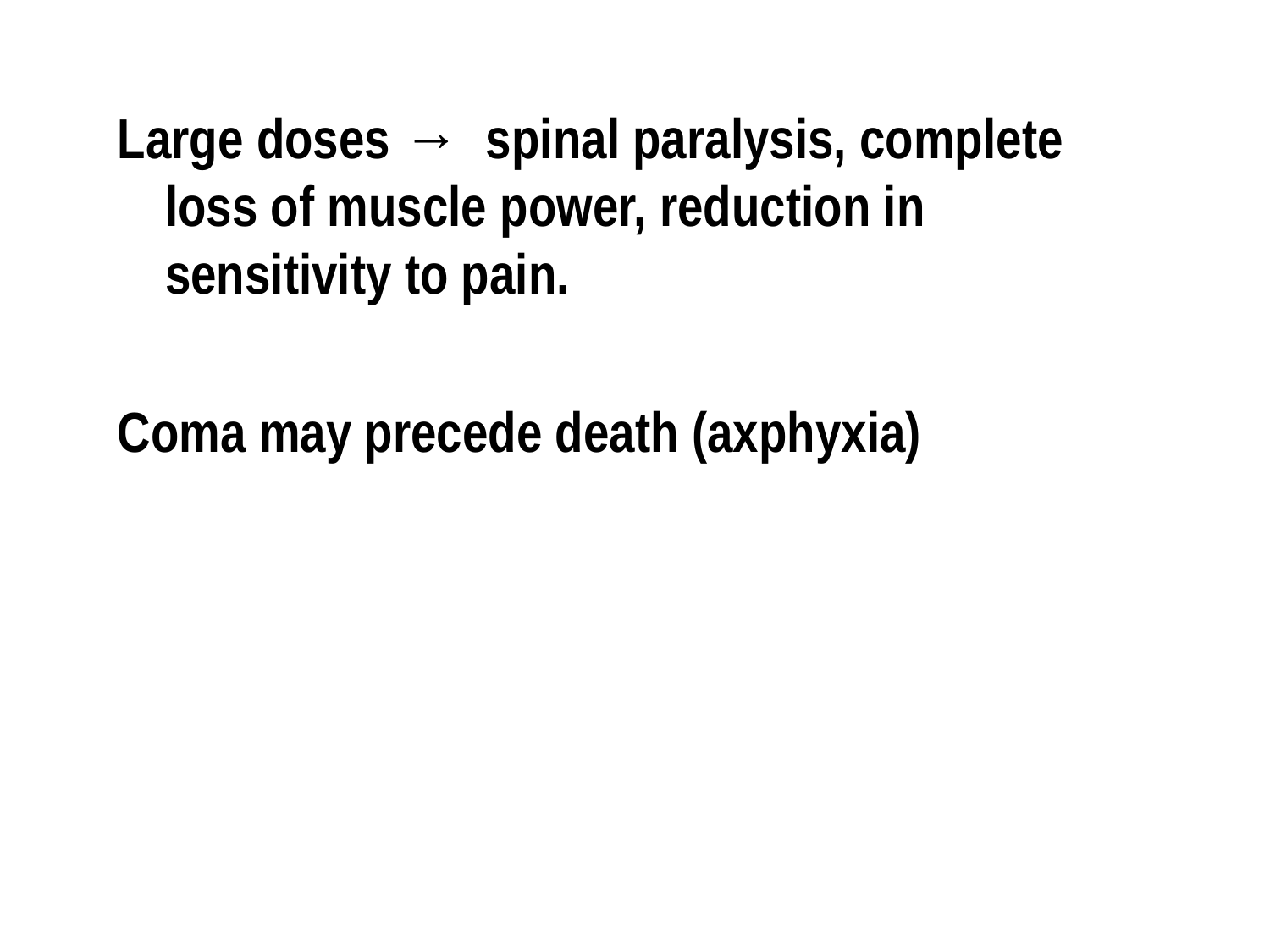

Large doses →  spinal paralysis, complete loss of muscle power, reduction in sensitivity to pain.

Coma may precede death (axphyxia)